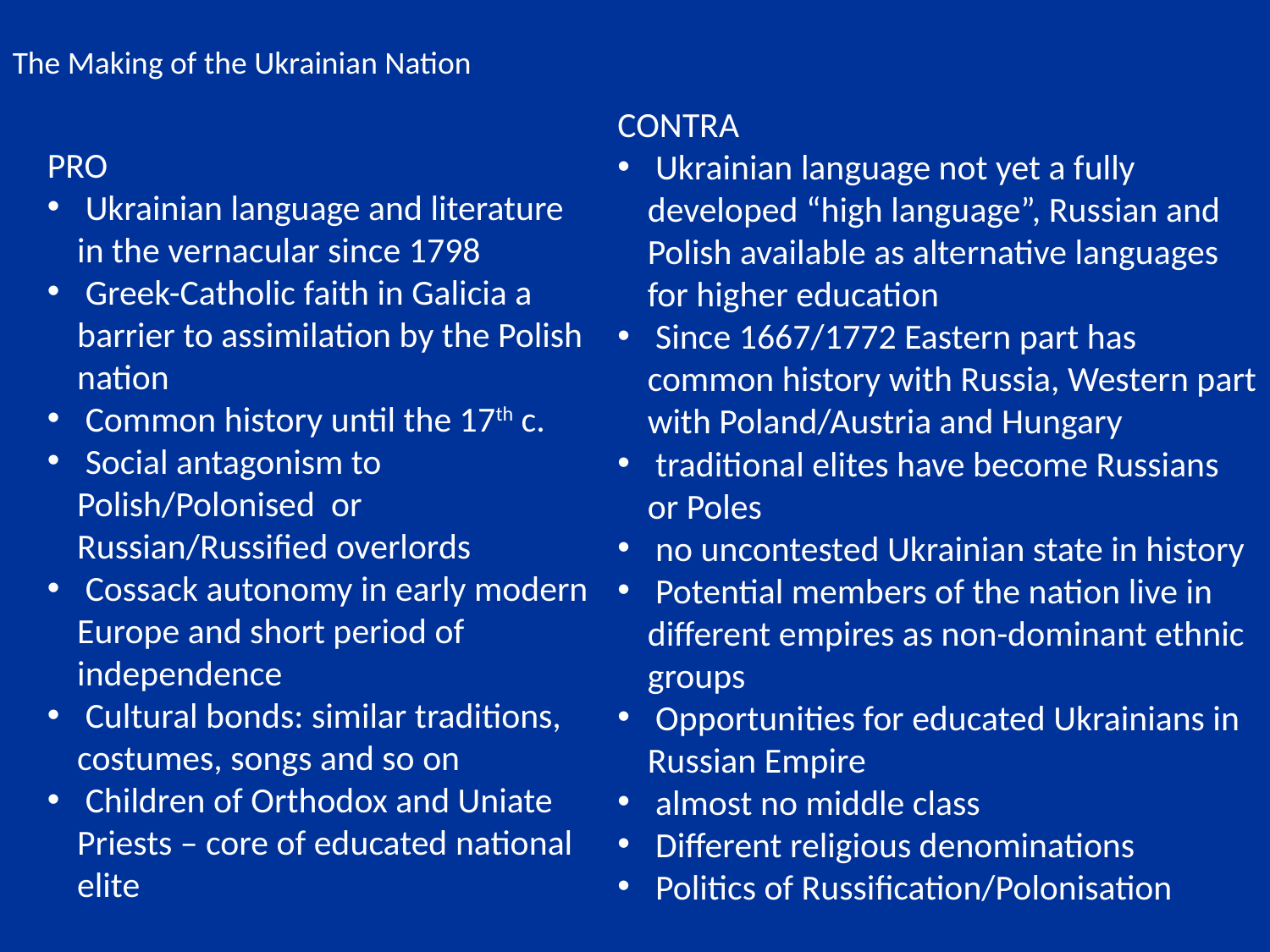

The Making of the Ukrainian Nation
CONTRA
 Ukrainian language not yet a fully developed “high language”, Russian and Polish available as alternative languages for higher education
 Since 1667/1772 Eastern part has common history with Russia, Western part with Poland/Austria and Hungary
 traditional elites have become Russians or Poles
 no uncontested Ukrainian state in history
 Potential members of the nation live in different empires as non-dominant ethnic groups
 Opportunities for educated Ukrainians in Russian Empire
 almost no middle class
 Different religious denominations
 Politics of Russification/Polonisation

PRO
 Ukrainian language and literature in the vernacular since 1798
 Greek-Catholic faith in Galicia a barrier to assimilation by the Polish nation
 Common history until the 17th c.
 Social antagonism to Polish/Polonised  or Russian/Russified overlords
 Cossack autonomy in early modern Europe and short period of independence
 Cultural bonds: similar traditions, costumes, songs and so on
 Children of Orthodox and Uniate Priests – core of educated national elite